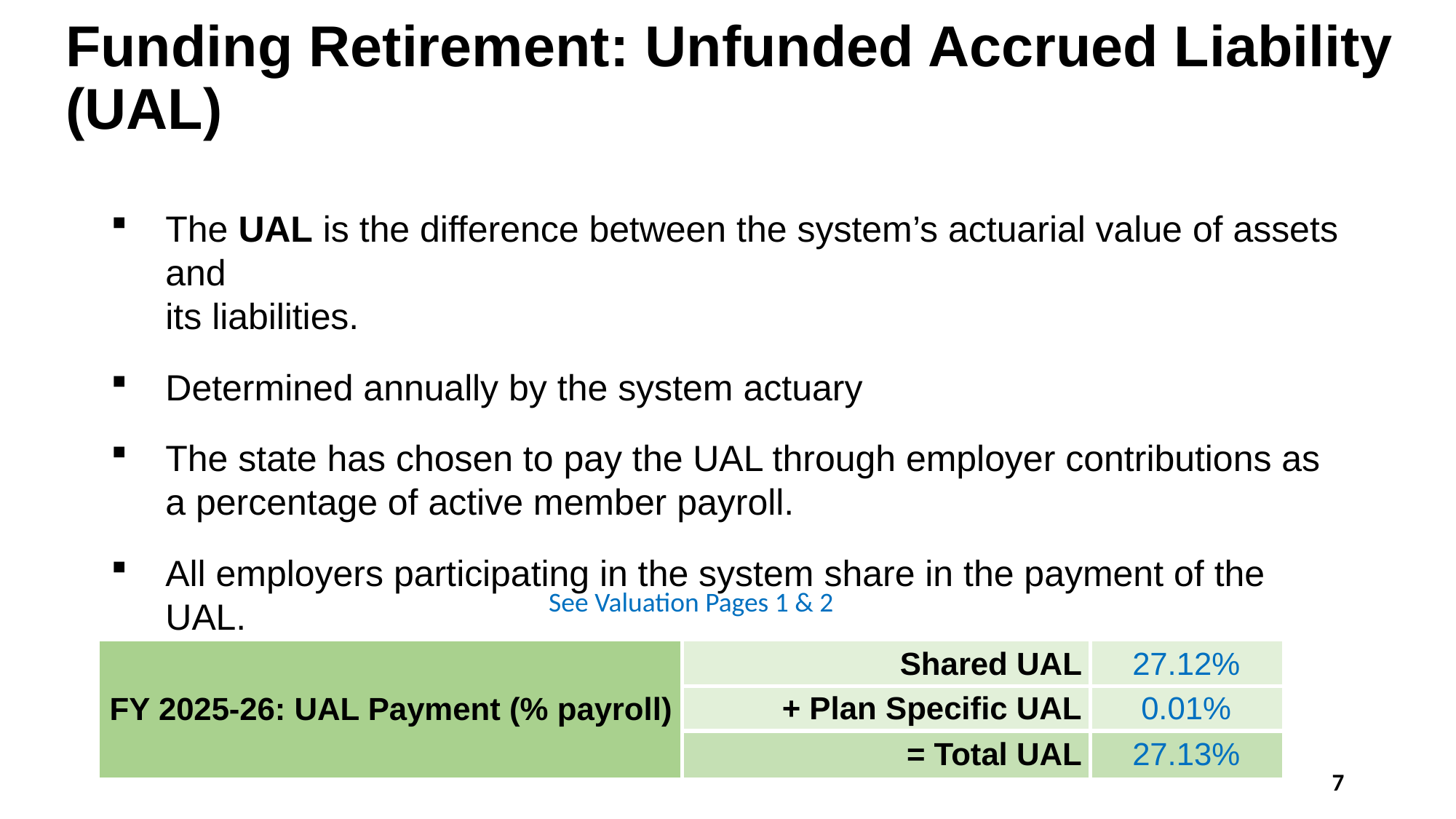

# Funding Retirement: Unfunded Accrued Liability (UAL)
The UAL is the difference between the system’s actuarial value of assets and
its liabilities.
Determined annually by the system actuary
The state has chosen to pay the UAL through employer contributions as a percentage of active member payroll.
All employers participating in the system share in the payment of the UAL.
See Valuation Pages 1 & 2
| FY 2025-26: UAL Payment (% payroll) | Shared UAL | 27.12% |
| --- | --- | --- |
|  | + Plan Specific UAL | 0.01% |
|  | = Total UAL | 27.13% |
7